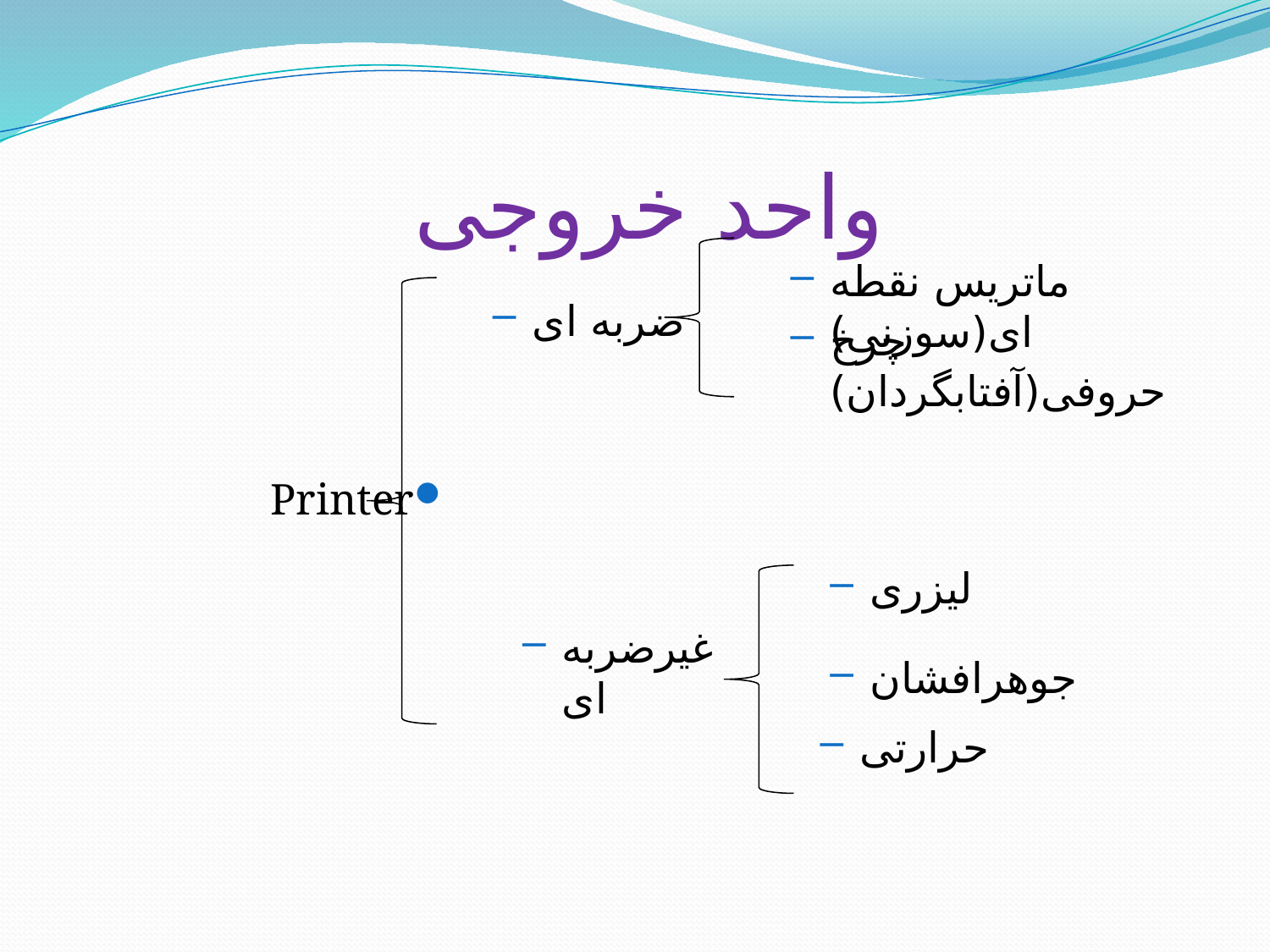

# واحد خروجی

ماتریس نقطه ای(سوزنی)

ضربه ای

چرخ حروفی(آفتابگردان)

Printer

لیزری

غیرضربه ای

جوهرافشان

حرارتی